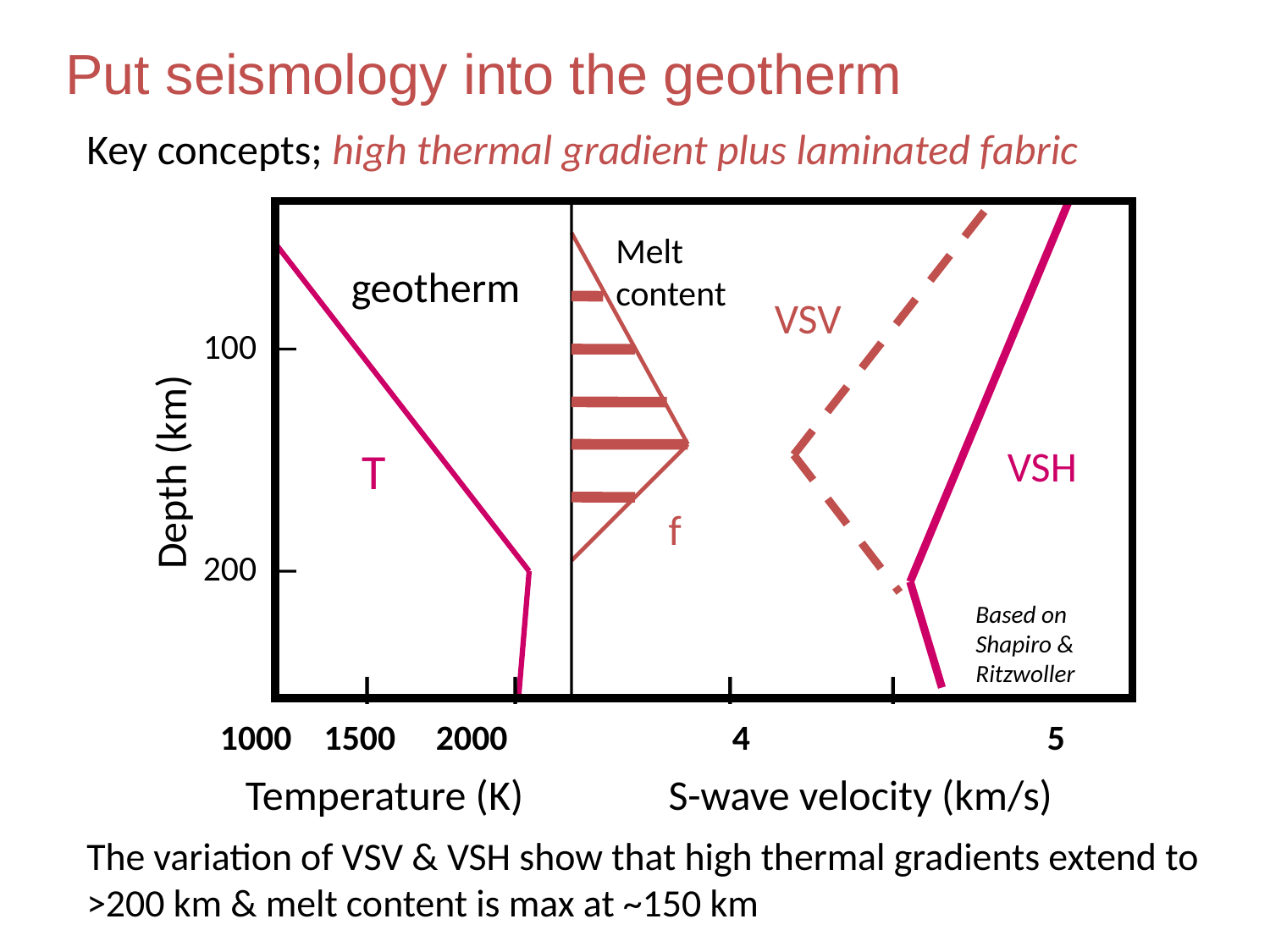

Put seismology into the geotherm
Key concepts; high thermal gradient plus laminated fabric

Melt content

geotherm
VSV

100

Depth (km)

T
VSH

f
200

Based on Shapiro & Ritzwoller
          I
I
       I                I
          1000    1500     2000
4                                     5
Temperature (K)
S-wave velocity (km/s)
The variation of VSV & VSH show that high thermal gradients extend to >200 km & melt content is max at ~150 km